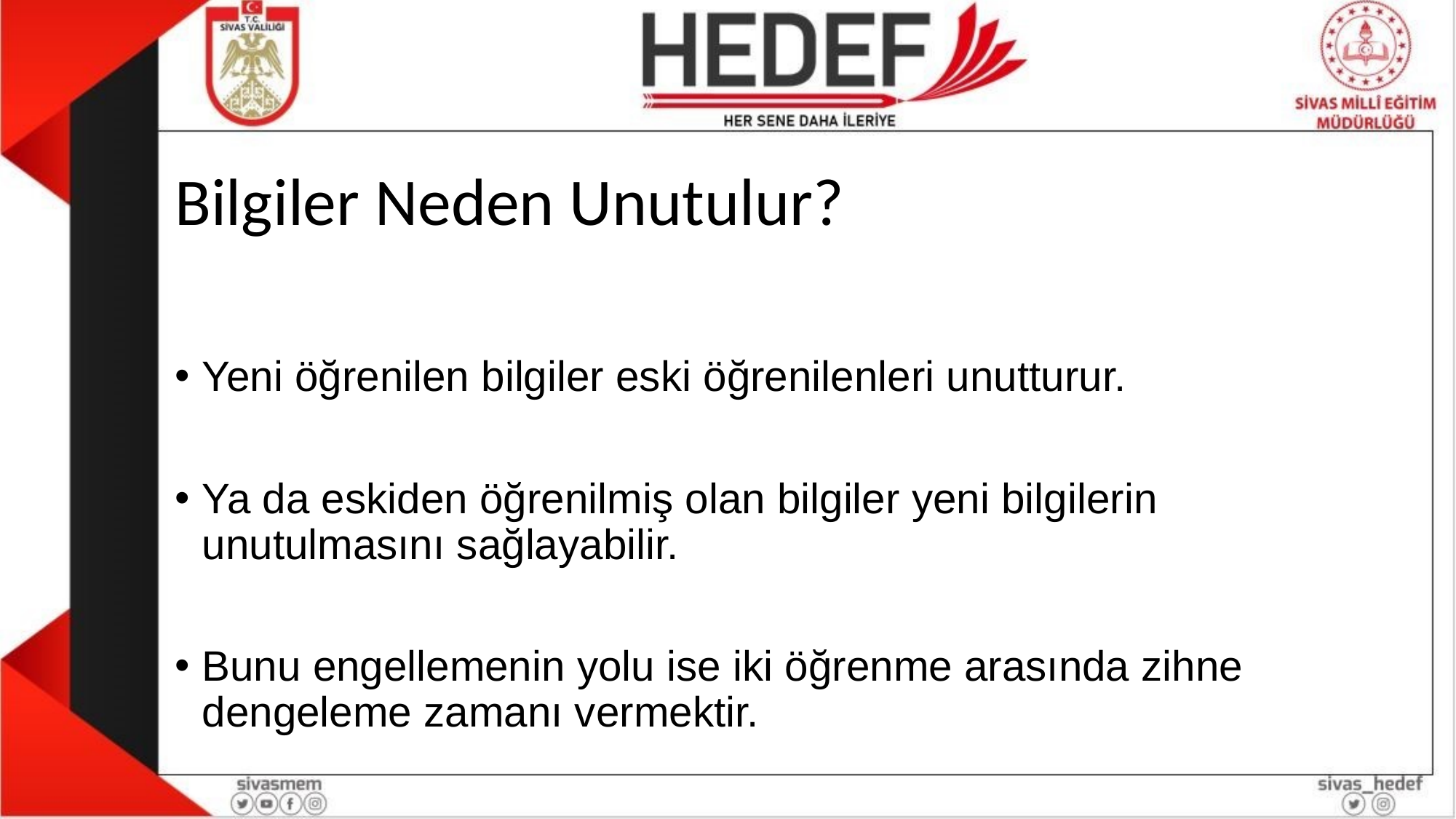

# Bilgiler Neden Unutulur?

Yeni öğrenilen bilgiler eski öğrenilenleri unutturur.

Ya da eskiden öğrenilmiş olan bilgiler yeni bilgilerin unutulmasını sağlayabilir.

Bunu engellemenin yolu ise iki öğrenme arasında zihne dengeleme zamanı vermektir.